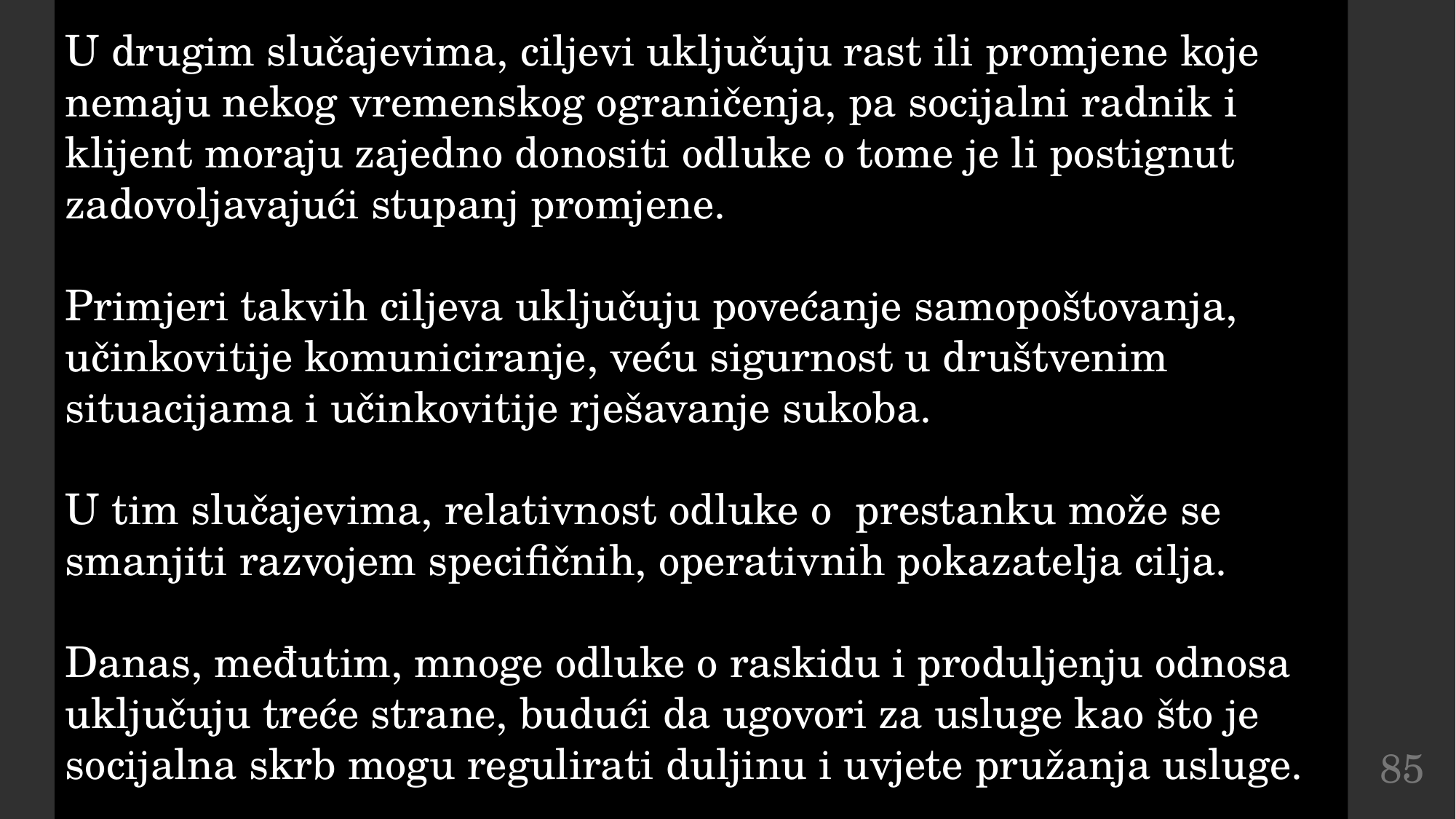

U drugim slučajevima, ciljevi uključuju rast ili promjene koje nemaju nekog vremenskog ograničenja, pa socijalni radnik i klijent moraju zajedno donositi odluke o tome je li postignut zadovoljavajući stupanj promjene.

Primjeri takvih ciljeva uključuju povećanje samopoštovanja, učinkovitije komuniciranje, veću sigurnost u društvenim situacijama i učinkovitije rješavanje sukoba.

U tim slučajevima, relativnost odluke o  prestanku može se smanjiti razvojem specifičnih, operativnih pokazatelja cilja.

Danas, međutim, mnoge odluke o raskidu i produljenju odnosa uključuju treće strane, budući da ugovori za usluge kao što je socijalna skrb mogu regulirati duljinu i uvjete pružanja usluge.
85